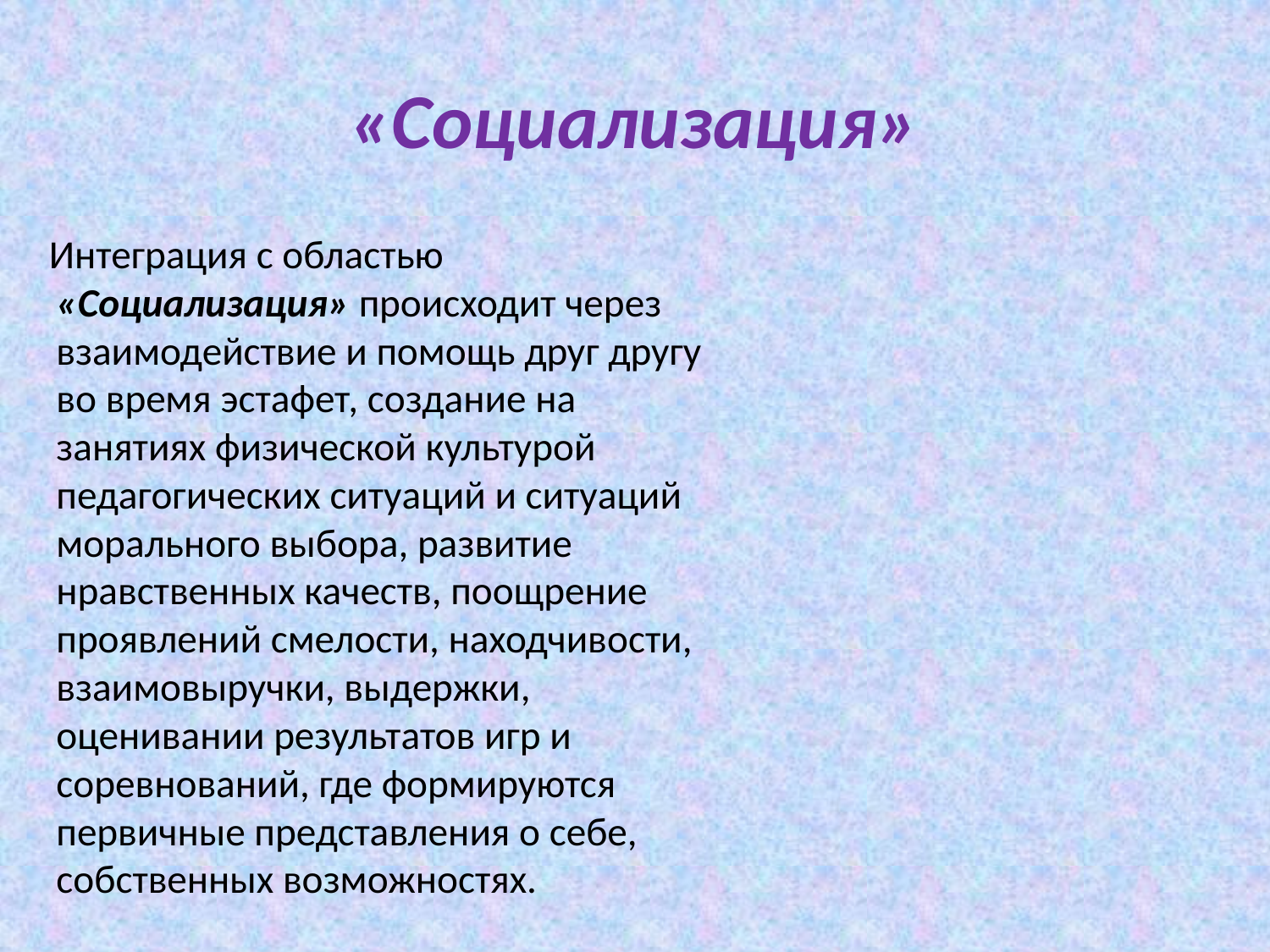

# «Социализация»
    Интеграция с областью «Социализация» происходит через взаимодействие и помощь друг другу во время эстафет, создание на занятиях физической культурой педагогических ситуаций и ситуаций морального выбора, развитие нравственных качеств, поощрение проявлений смелости, находчивости, взаимовыручки, выдержки, оценивании результатов игр и соревнований, где формируются первичные представления о себе, собственных возможностях.